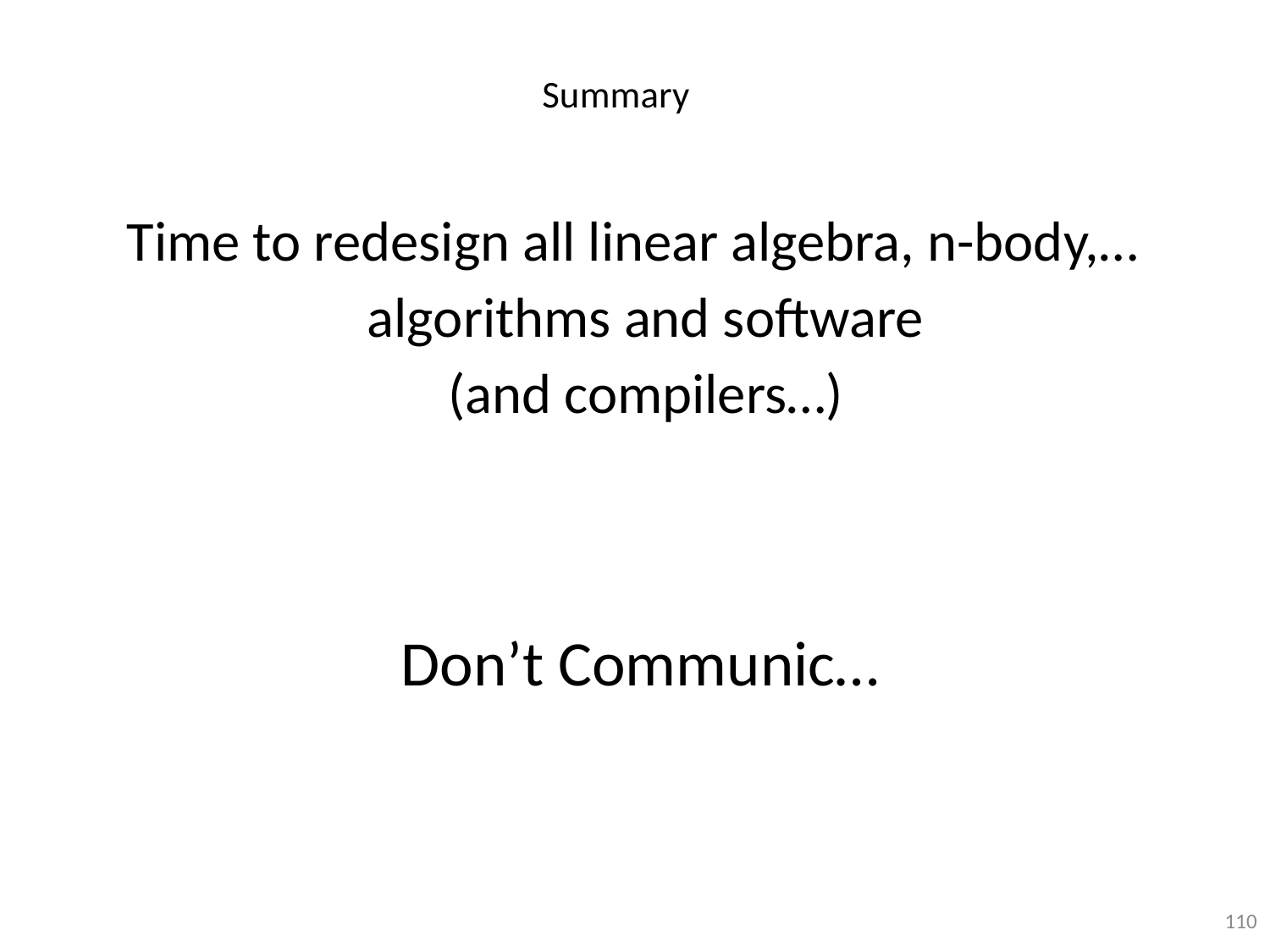

# Summary
Time to redesign all linear algebra, n-body,…
algorithms and software
(and compilers…)

Don’t Communic…
110